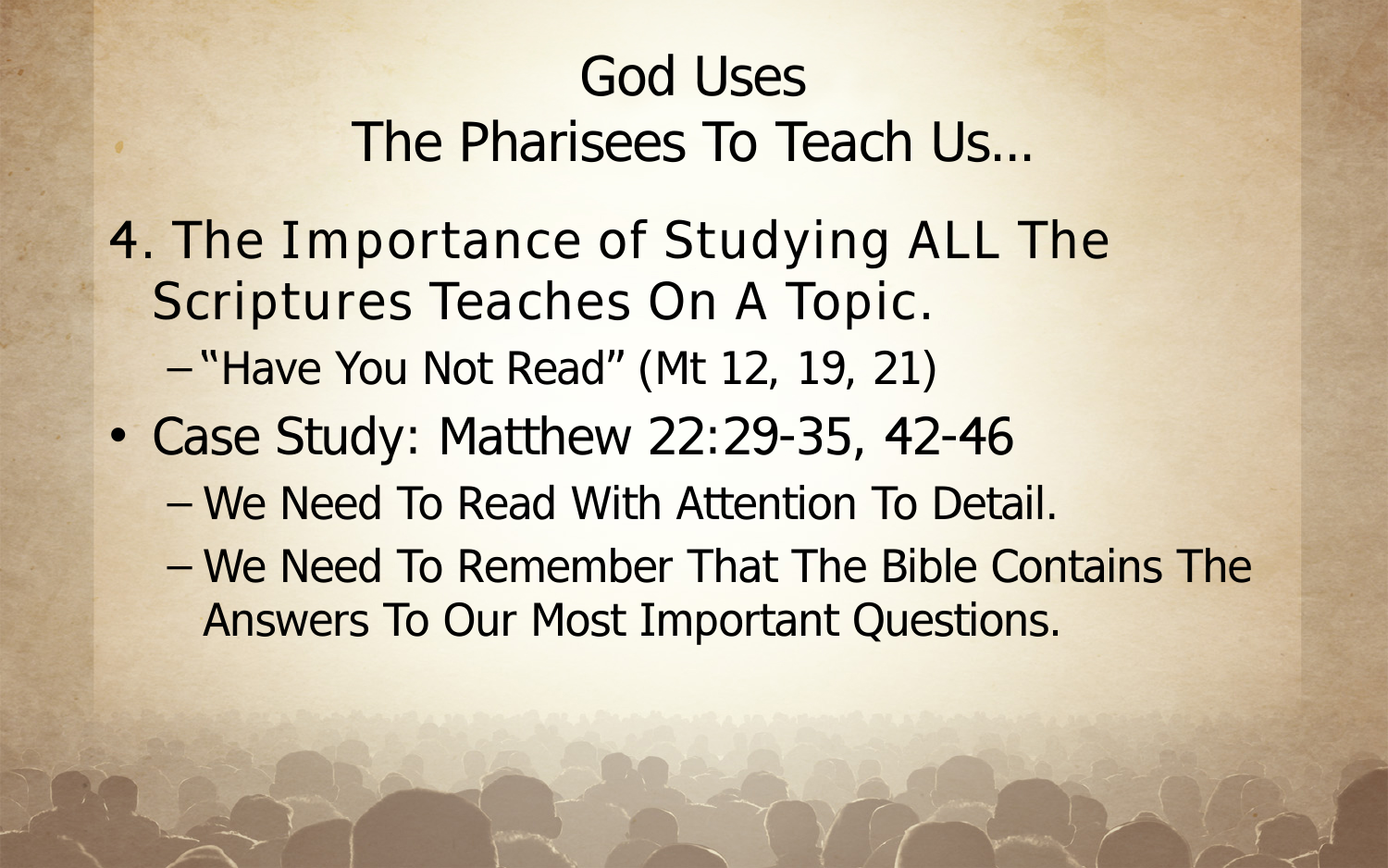

# God Uses The Pharisees To Teach Us…
4. The Importance of Studying ALL The Scriptures Teaches On A Topic.
“Have You Not Read” (Mt 12, 19, 21)
Case Study: Matthew 22:29-35, 42-46
We Need To Read With Attention To Detail.
We Need To Remember That The Bible Contains The Answers To Our Most Important Questions.